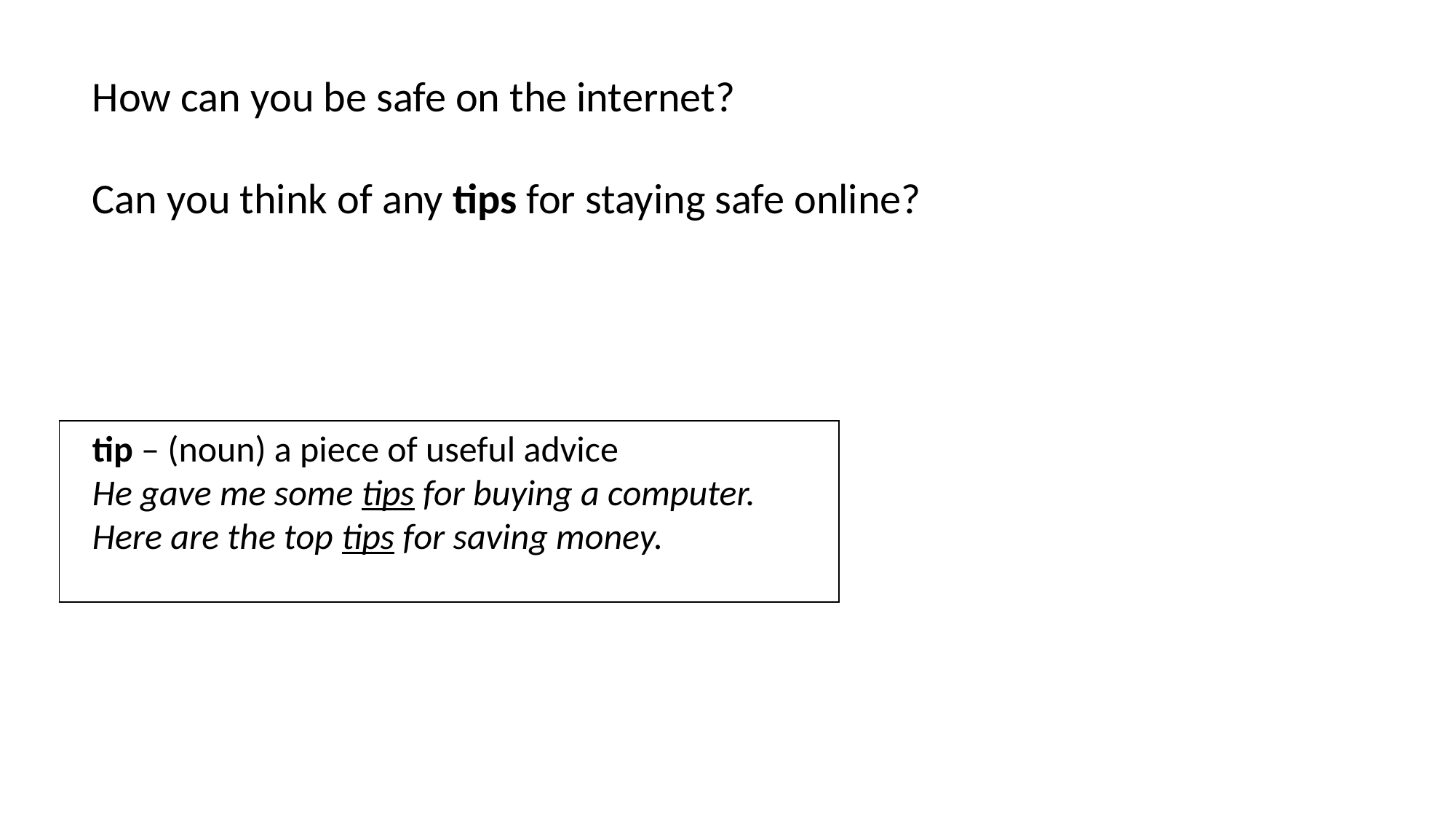

How can you be safe on the internet?

Can you think of any tips for staying safe online?

tip – (noun) a piece of useful advice
He gave me some tips for buying a computer.
Here are the top tips for saving money.
|  |
| --- |